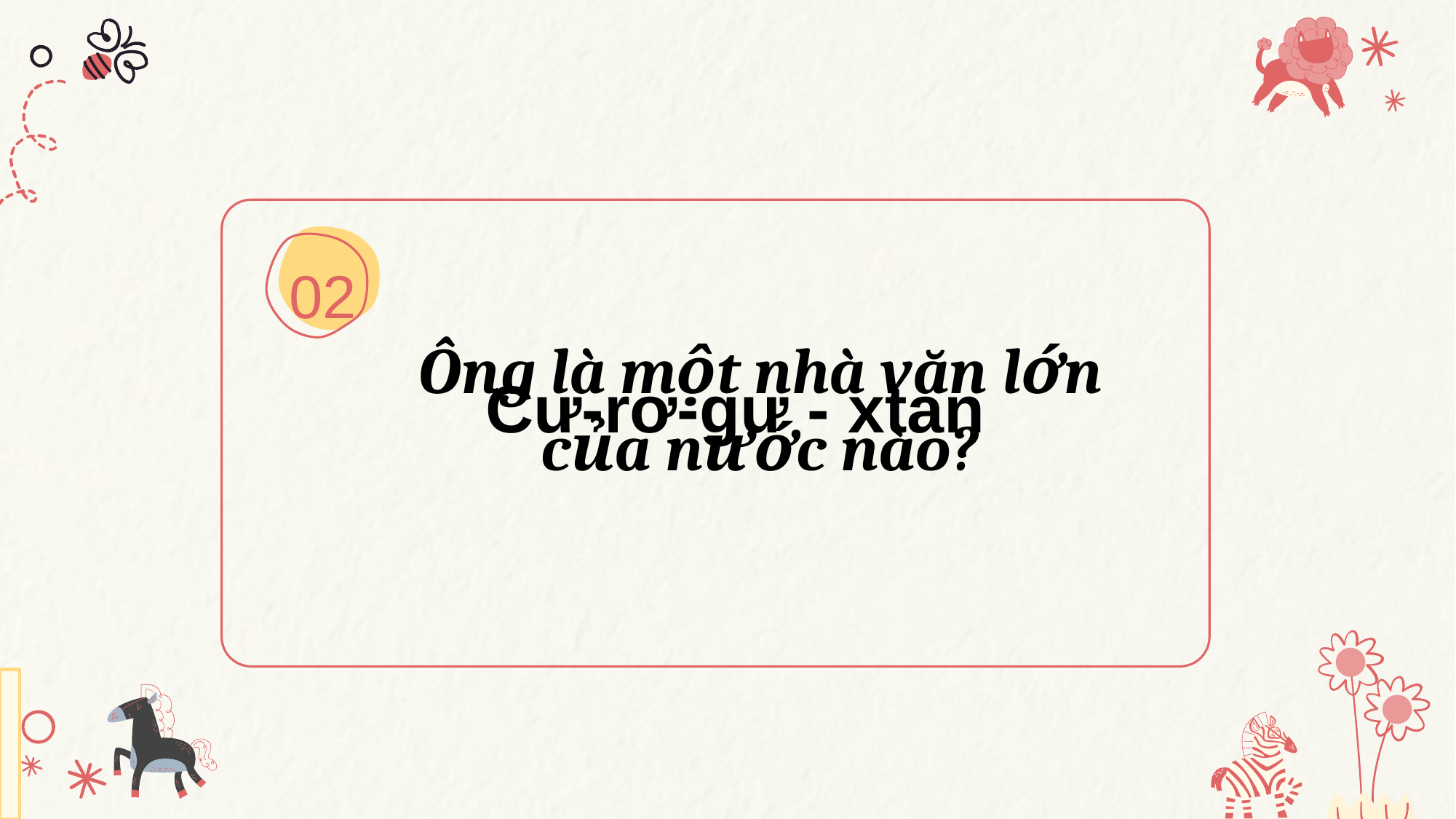

02
Ông là một nhà văn lớn của nước nào?
Cư-rơ-gư - xtan